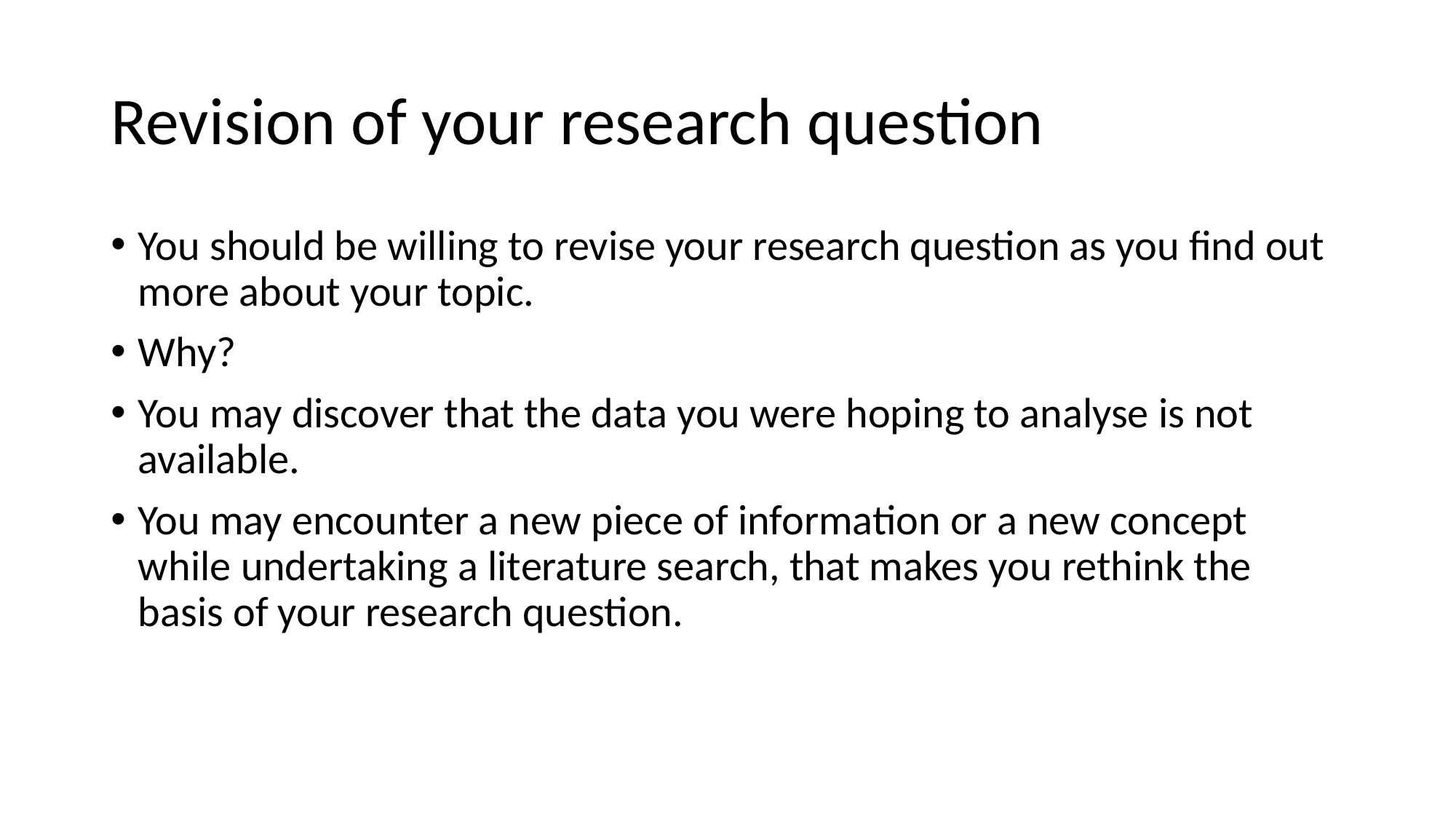

# Revision of your research question
You should be willing to revise your research question as you find out more about your topic.
Why?
You may discover that the data you were hoping to analyse is not available.
You may encounter a new piece of information or a new concept while undertaking a literature search, that makes you rethink the basis of your research question.